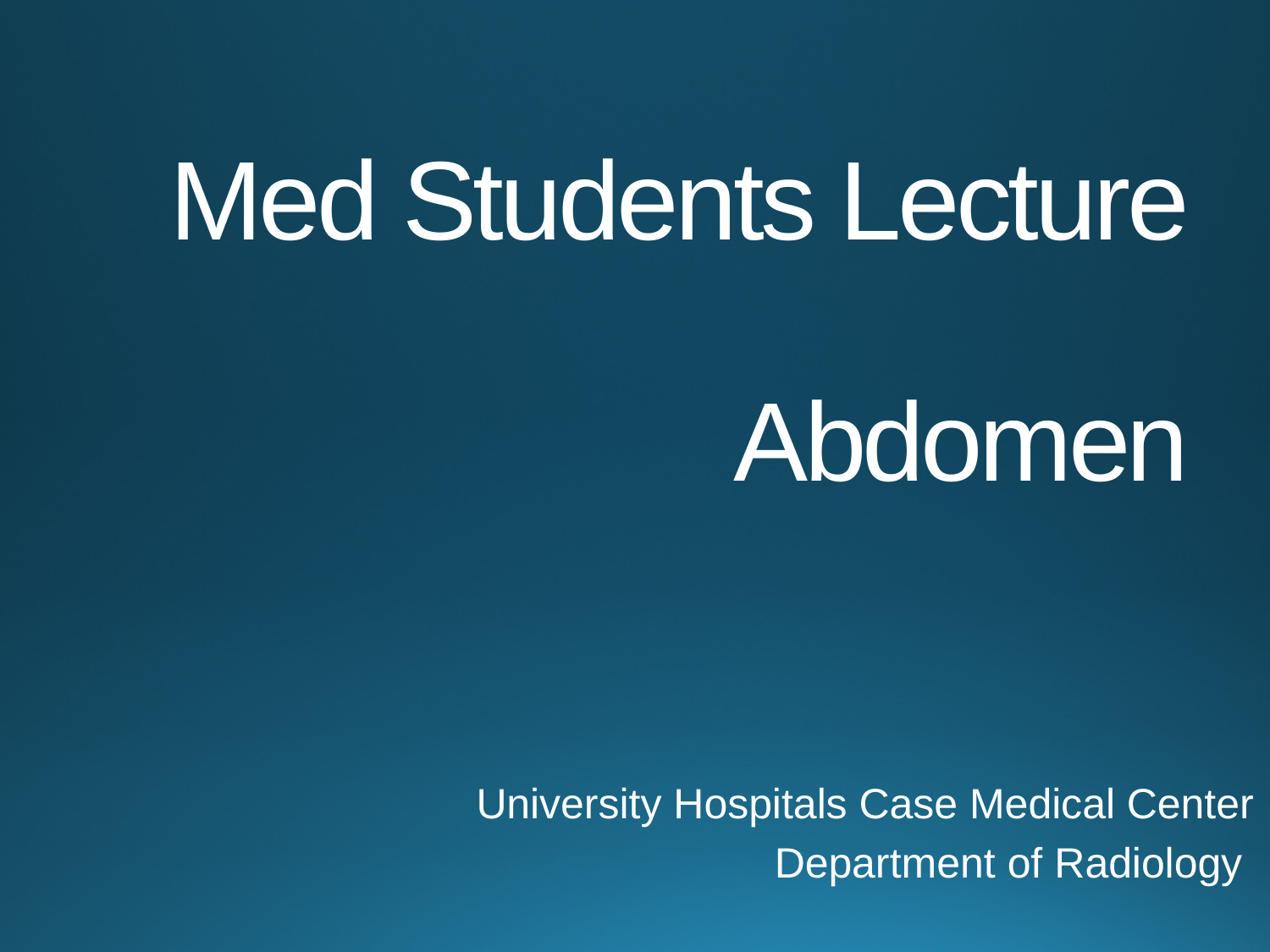

# Med Students Lecture Abdomen
University Hospitals Case Medical Center
Department of Radiology